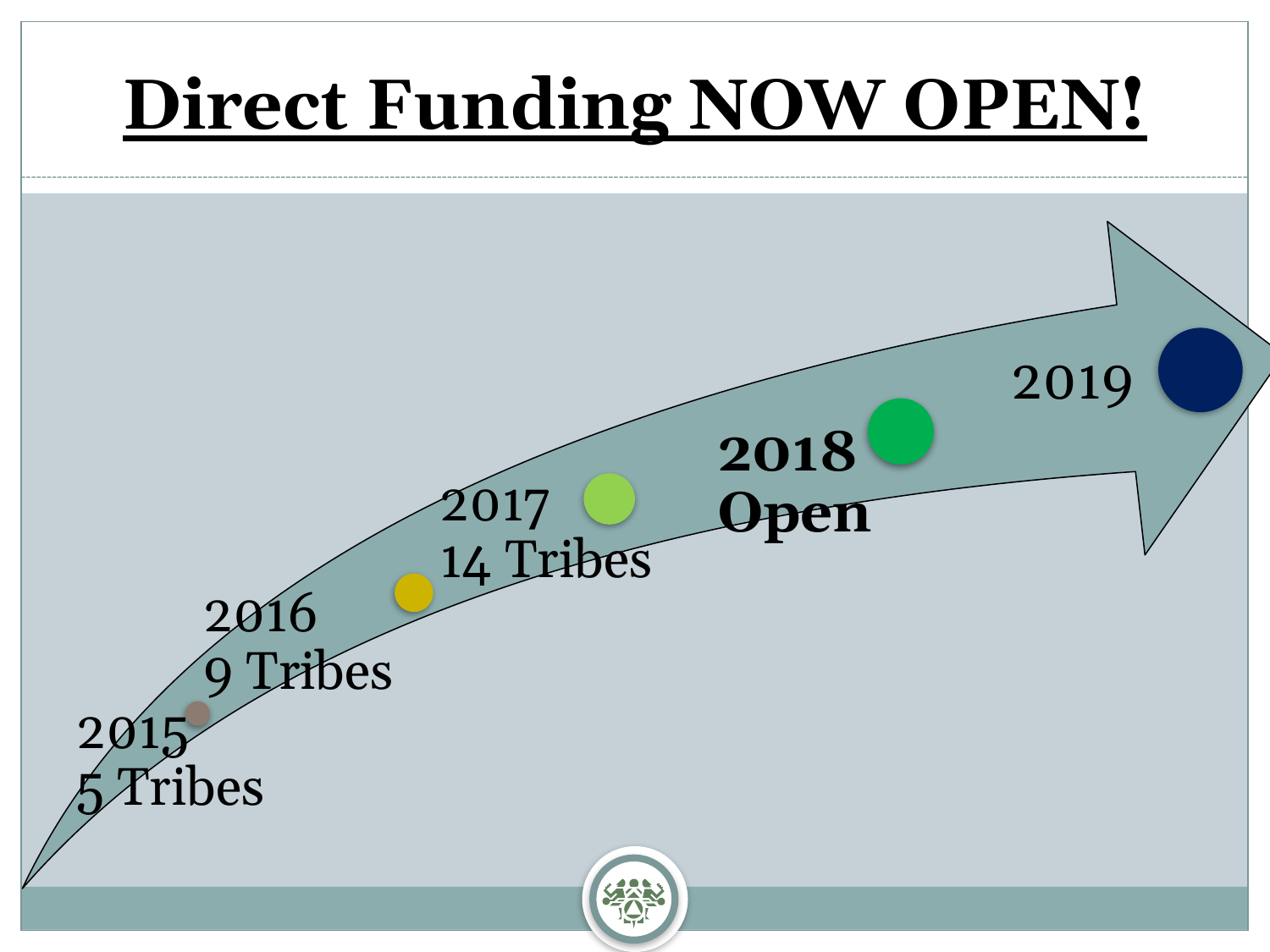

# Direct Funding NOW OPEN!
2015
5 Tribes
2016
9 Tribes
2017
14 Tribes

2018
Open
2019